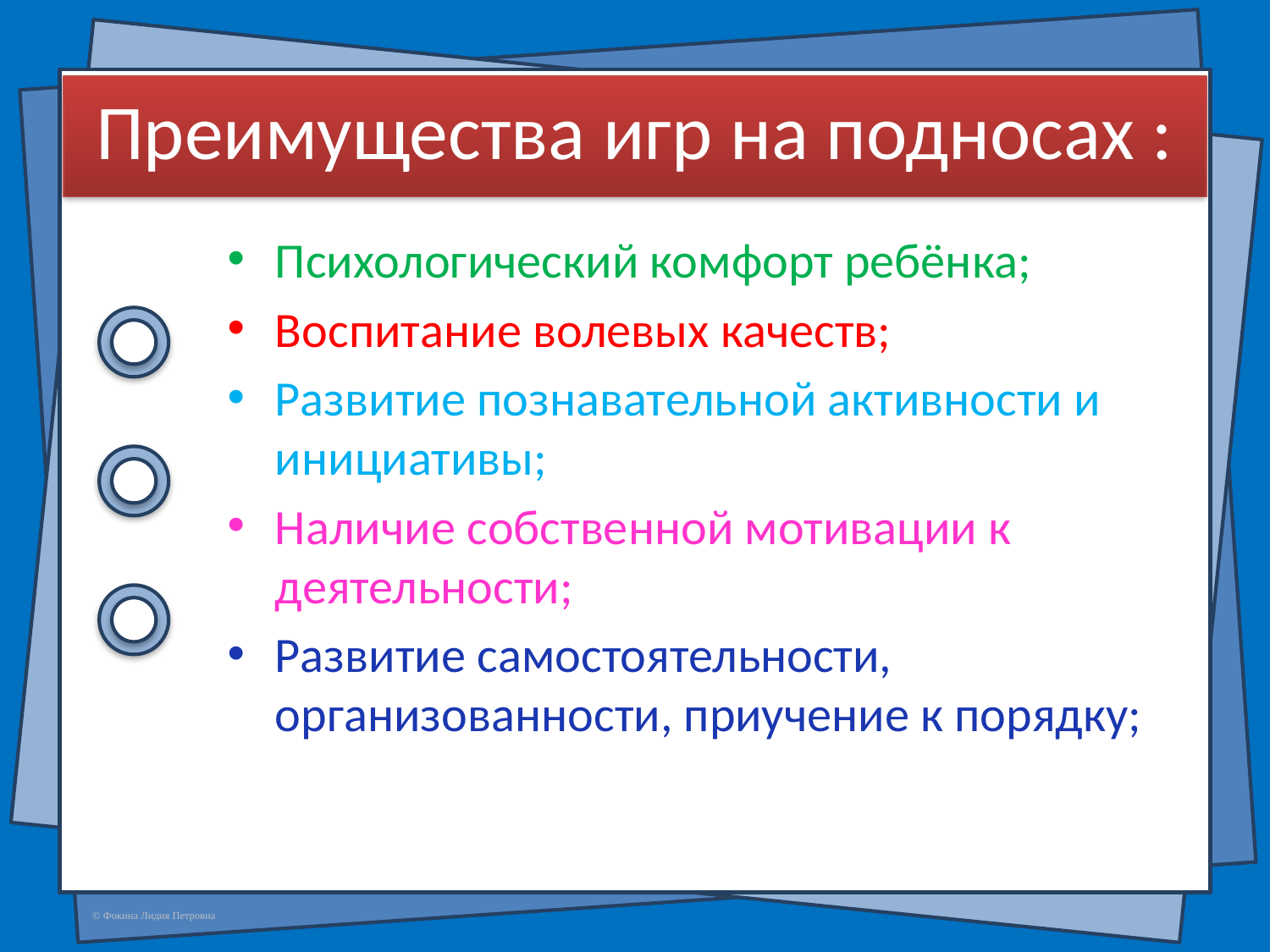

# Преимущества игр на подносах :
Психологический комфорт ребёнка;
Воспитание волевых качеств;
Развитие познавательной активности и инициативы;
Наличие собственной мотивации к деятельности;
Развитие самостоятельности, организованности, приучение к порядку;